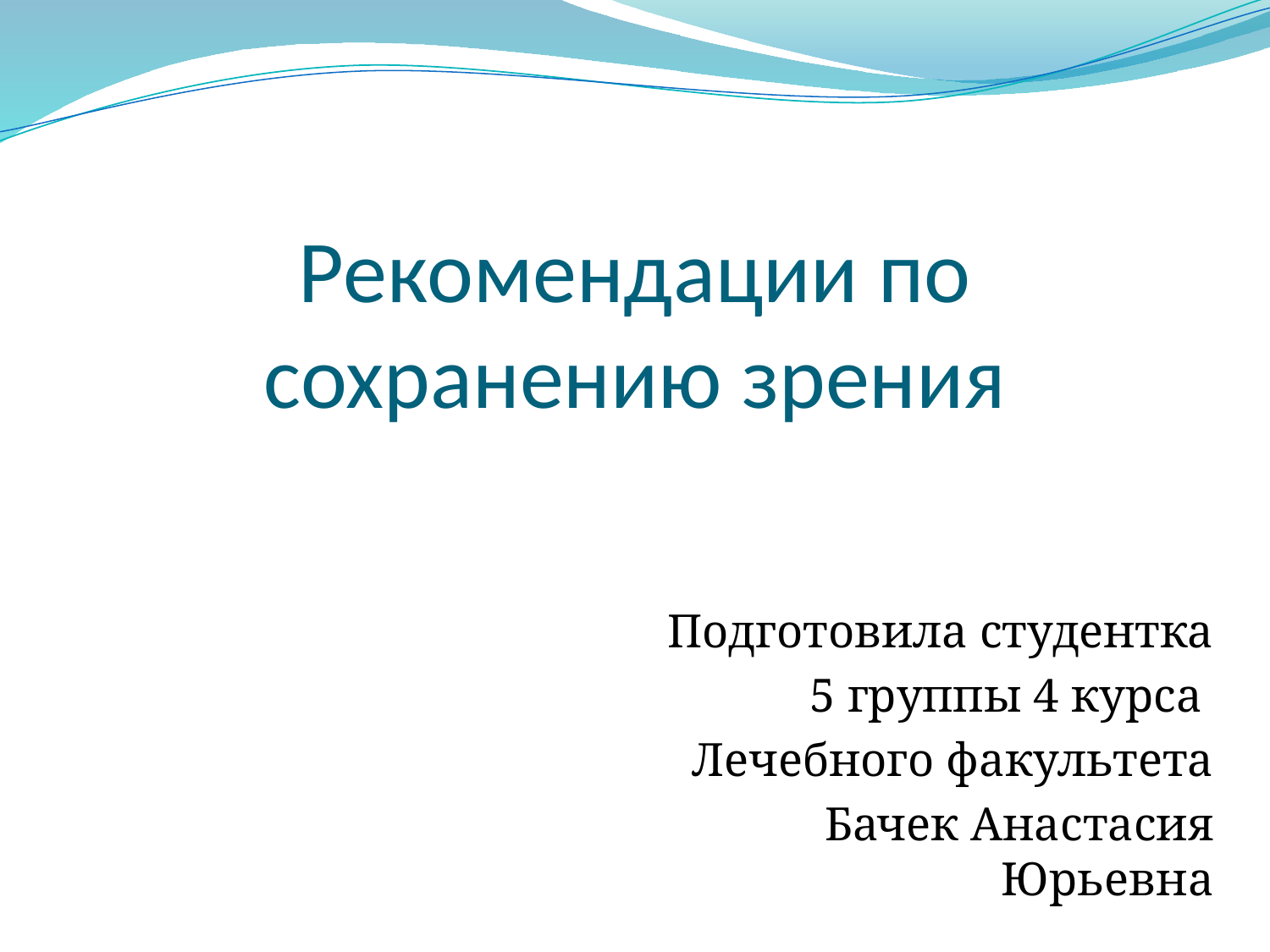

# Рекомендации по сохранению зрения
Подготовила студентка
5 группы 4 курса
Лечебного факультета
Бачек Анастасия Юрьевна